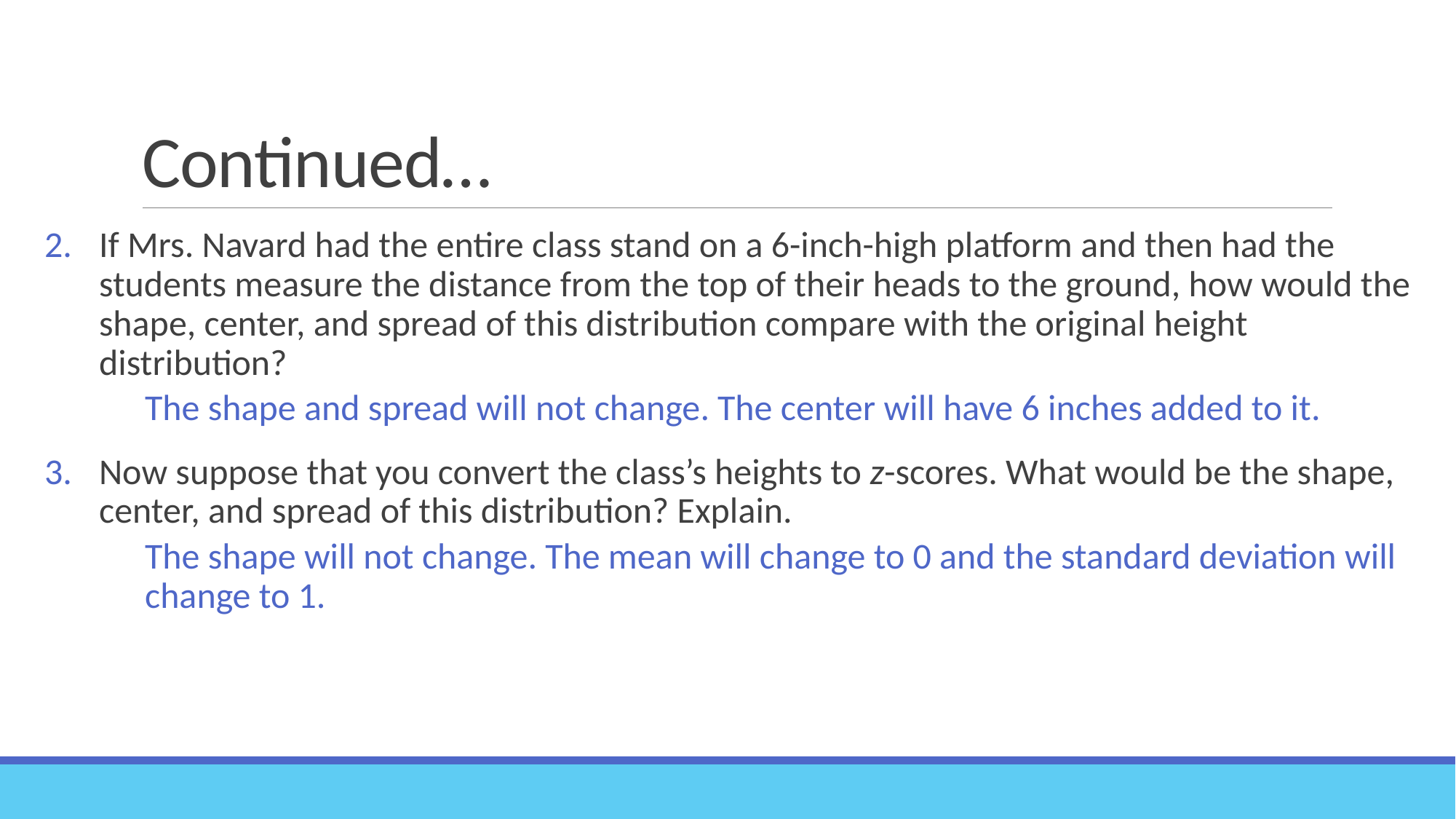

# Continued…
If Mrs. Navard had the entire class stand on a 6-inch-high platform and then had the students measure the distance from the top of their heads to the ground, how would the shape, center, and spread of this distribution compare with the original height distribution?
The shape and spread will not change. The center will have 6 inches added to it.
Now suppose that you convert the class’s heights to z-scores. What would be the shape, center, and spread of this distribution? Explain.
The shape will not change. The mean will change to 0 and the standard deviation will change to 1.